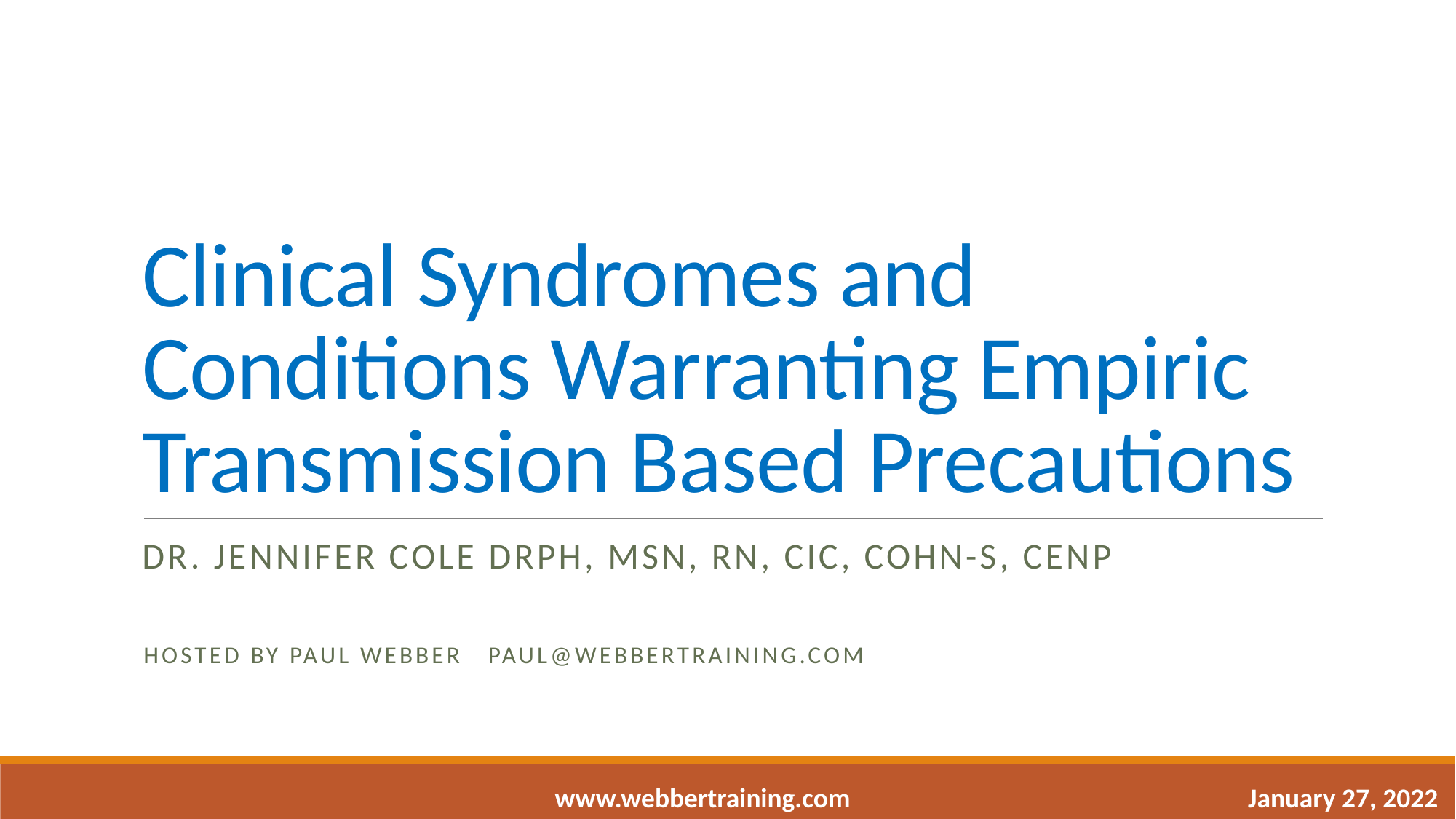

# Clinical Syndromes and Conditions Warranting Empiric Transmission Based Precautions
Dr. Jennifer Cole DrPH, MSN, RN, CIC, COHN-S, CENP
Hosted by paul Webber   paul@webbertraining.com
www.webbertraining.com
January 27, 2022